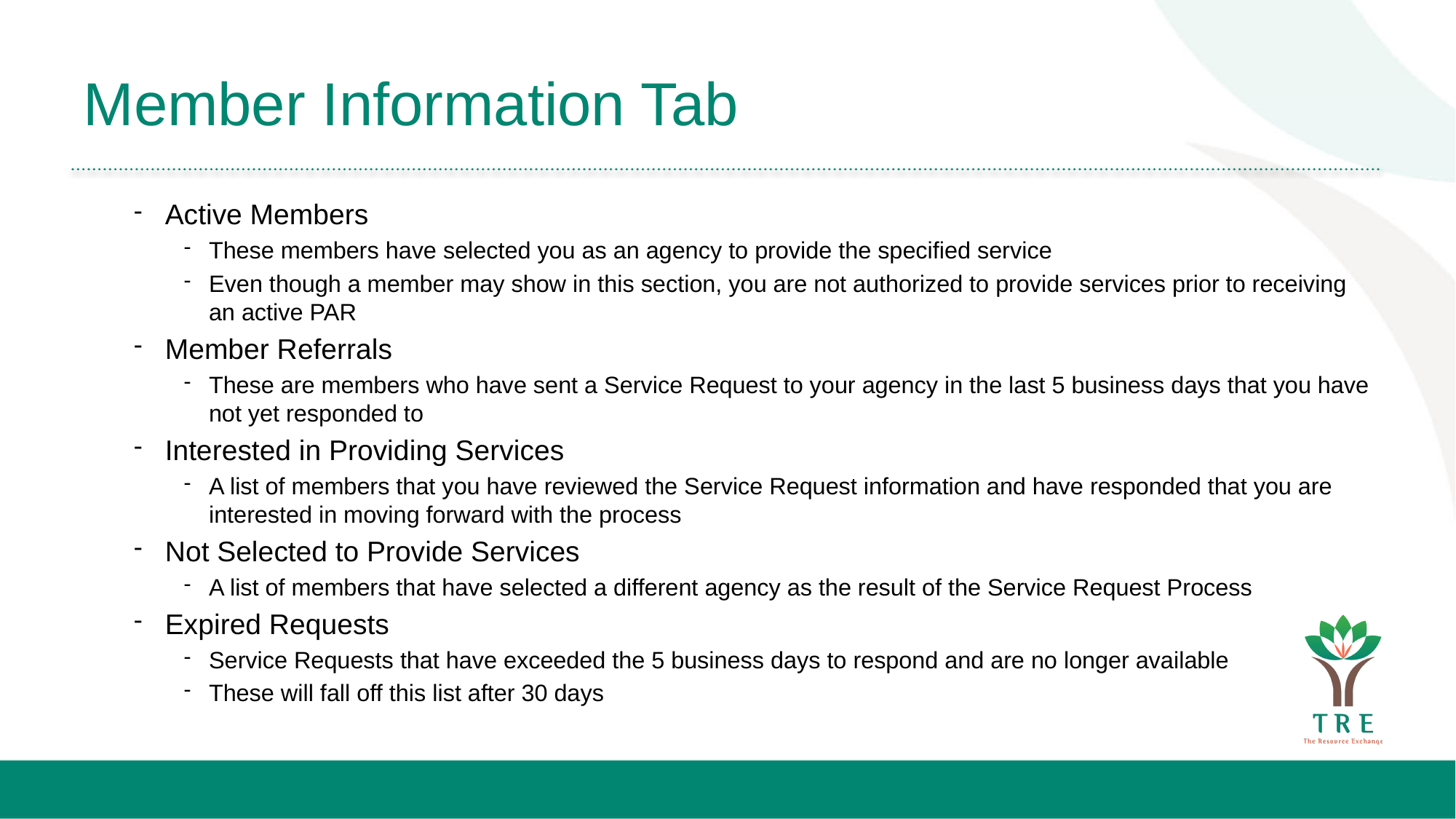

# Member Information Tab
Active Members
These members have selected you as an agency to provide the specified service
Even though a member may show in this section, you are not authorized to provide services prior to receiving an active PAR
Member Referrals
These are members who have sent a Service Request to your agency in the last 5 business days that you have not yet responded to
Interested in Providing Services
A list of members that you have reviewed the Service Request information and have responded that you are interested in moving forward with the process
Not Selected to Provide Services
A list of members that have selected a different agency as the result of the Service Request Process
Expired Requests
Service Requests that have exceeded the 5 business days to respond and are no longer available
These will fall off this list after 30 days